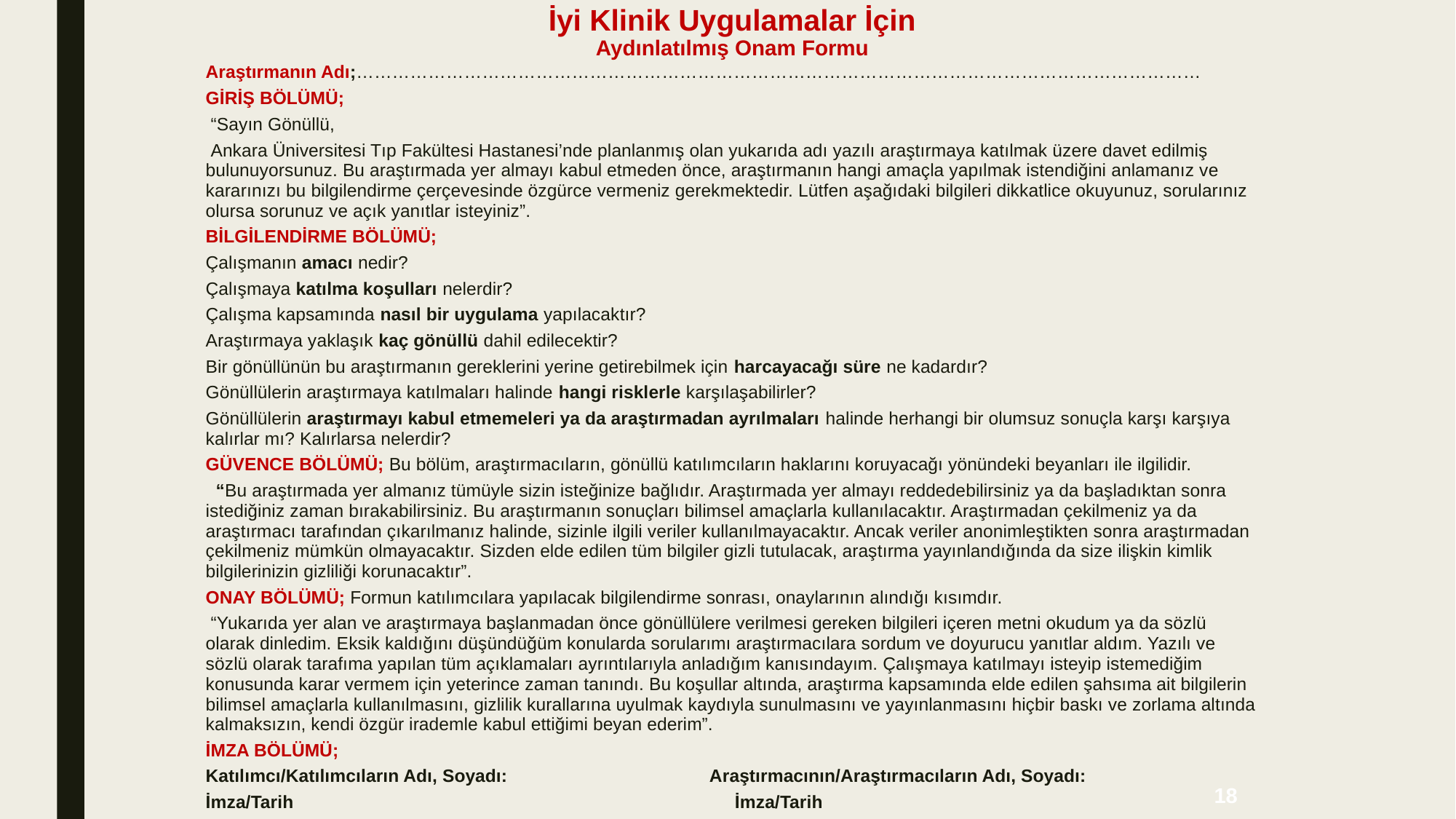

# İyi Klinik Uygulamalar İçin Aydınlatılmış Onam Formu
Araştırmanın Adı;……………………………………………………………………………………………………………………………
GİRİŞ BÖLÜMÜ;
 “Sayın Gönüllü,
 Ankara Üniversitesi Tıp Fakültesi Hastanesi’nde planlanmış olan yukarıda adı yazılı araştırmaya katılmak üzere davet edilmiş bulunuyorsunuz. Bu araştırmada yer almayı kabul etmeden önce, araştırmanın hangi amaçla yapılmak istendiğini anlamanız ve kararınızı bu bilgilendirme çerçevesinde özgürce vermeniz gerekmektedir. Lütfen aşağıdaki bilgileri dikkatlice okuyunuz, sorularınız olursa sorunuz ve açık yanıtlar isteyiniz”.
BİLGİLENDİRME BÖLÜMÜ;
Çalışmanın amacı nedir?
Çalışmaya katılma koşulları nelerdir?
Çalışma kapsamında nasıl bir uygulama yapılacaktır?
Araştırmaya yaklaşık kaç gönüllü dahil edilecektir?
Bir gönüllünün bu araştırmanın gereklerini yerine getirebilmek için harcayacağı süre ne kadardır?
Gönüllülerin araştırmaya katılmaları halinde hangi risklerle karşılaşabilirler?
Gönüllülerin araştırmayı kabul etmemeleri ya da araştırmadan ayrılmaları halinde herhangi bir olumsuz sonuçla karşı karşıya kalırlar mı? Kalırlarsa nelerdir?
GÜVENCE BÖLÜMÜ; Bu bölüm, araştırmacıların, gönüllü katılımcıların haklarını koruyacağı yönündeki beyanları ile ilgilidir.
  “Bu araştırmada yer almanız tümüyle sizin isteğinize bağlıdır. Araştırmada yer almayı reddedebilirsiniz ya da başladıktan sonra istediğiniz zaman bırakabilirsiniz. Bu araştırmanın sonuçları bilimsel amaçlarla kullanılacaktır. Araştırmadan çekilmeniz ya da araştırmacı tarafından çıkarılmanız halinde, sizinle ilgili veriler kullanılmayacaktır. Ancak veriler anonimleştikten sonra araştırmadan çekilmeniz mümkün olmayacaktır. Sizden elde edilen tüm bilgiler gizli tutulacak, araştırma yayınlandığında da size ilişkin kimlik bilgilerinizin gizliliği korunacaktır”.
ONAY BÖLÜMÜ; Formun katılımcılara yapılacak bilgilendirme sonrası, onaylarının alındığı kısımdır.
 “Yukarıda yer alan ve araştırmaya başlanmadan önce gönüllülere verilmesi gereken bilgileri içeren metni okudum ya da sözlü olarak dinledim. Eksik kaldığını düşündüğüm konularda sorularımı araştırmacılara sordum ve doyurucu yanıtlar aldım. Yazılı ve sözlü olarak tarafıma yapılan tüm açıklamaları ayrıntılarıyla anladığım kanısındayım. Çalışmaya katılmayı isteyip istemediğim konusunda karar vermem için yeterince zaman tanındı. Bu koşullar altında, araştırma kapsamında elde edilen şahsıma ait bilgilerin bilimsel amaçlarla kullanılmasını, gizlilik kurallarına uyulmak kaydıyla sunulmasını ve yayınlanmasını hiçbir baskı ve zorlama altında kalmaksızın, kendi özgür irademle kabul ettiğimi beyan ederim”.
İMZA BÖLÜMÜ;
Katılımcı/Katılımcıların Adı, Soyadı:                                        Araştırmacının/Araştırmacıların Adı, Soyadı:
İmza/Tarih                                                                                       İmza/Tarih

18